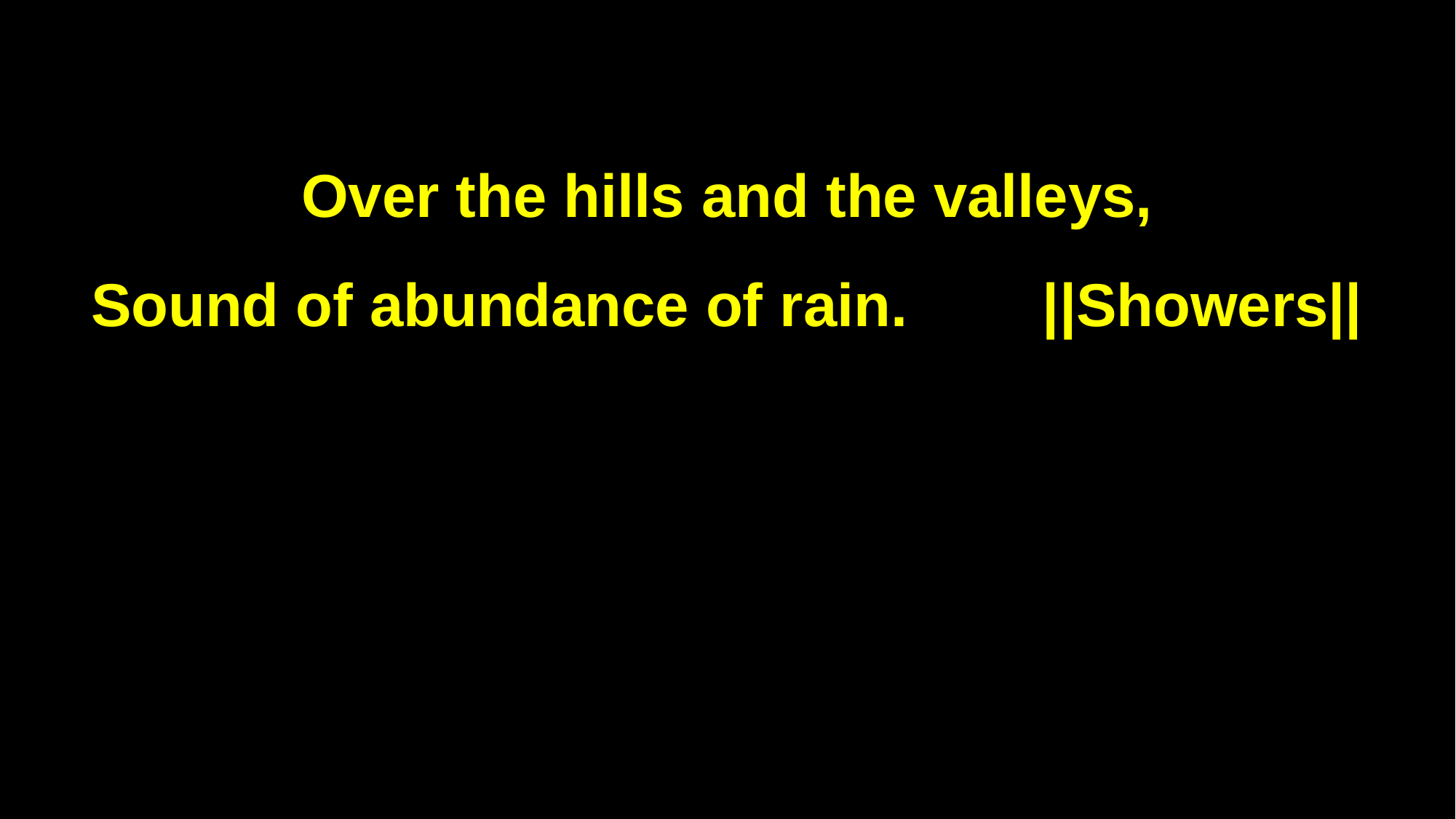

Over the hills and the valleys,
Sound of abundance of rain.        ||Showers||